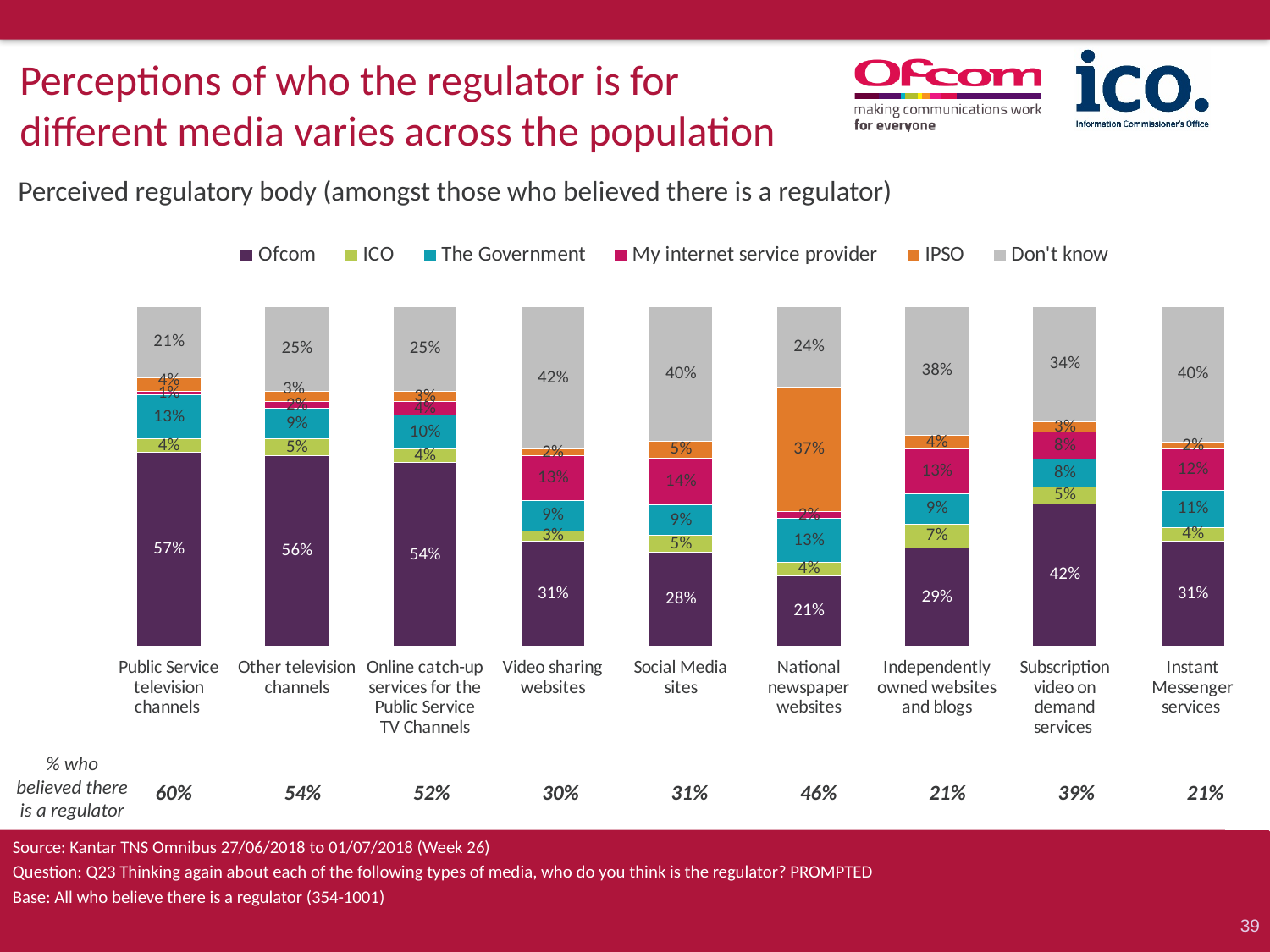

Perceptions of who the regulator is for different media varies across the population
# Perceived regulatory body (amongst those who believed there is a regulator)

### Chart

| Category | Ofcom | ICO | The Government | My internet service provider | IPSO | Don't know |
|---|---|---|---|---|---|---|
| Public Service television channels  | 0.57 | 0.04 | 0.13 | 0.01 | 0.04 | 0.21 |
| Other television channels | 0.56 | 0.05 | 0.09 | 0.02 | 0.03 | 0.25 |
| Online catch-up services for the Public Service TV Channels | 0.54 | 0.04 | 0.1 | 0.04 | 0.03 | 0.25 |
| Video sharing websites | 0.31 | 0.03 | 0.09 | 0.13 | 0.02 | 0.42 |
| Social Media sites | 0.28 | 0.05 | 0.09 | 0.14 | 0.05 | 0.4 |
| National newspaper websites | 0.21 | 0.04 | 0.13 | 0.02 | 0.37 | 0.24 |
| Independently owned websites and blogs | 0.29 | 0.07 | 0.09 | 0.13 | 0.04 | 0.38 |
| Subscription video on demand services  | 0.42 | 0.05 | 0.08 | 0.08 | 0.03 | 0.34 |
| Instant Messenger services  | 0.31 | 0.04 | 0.11 | 0.12 | 0.02 | 0.4 |
% who believed there is a regulator
| 60% | 54% | 52% | 30% | 31% | 46% | 21% | 39% | 21% |
| --- | --- | --- | --- | --- | --- | --- | --- | --- |
Source: Kantar TNS Omnibus 27/06/2018 to 01/07/2018 (Week 26)
Question: Q23 Thinking again about each of the following types of media, who do you think is the regulator? PROMPTED
Base: All who believe there is a regulator (354-1001)